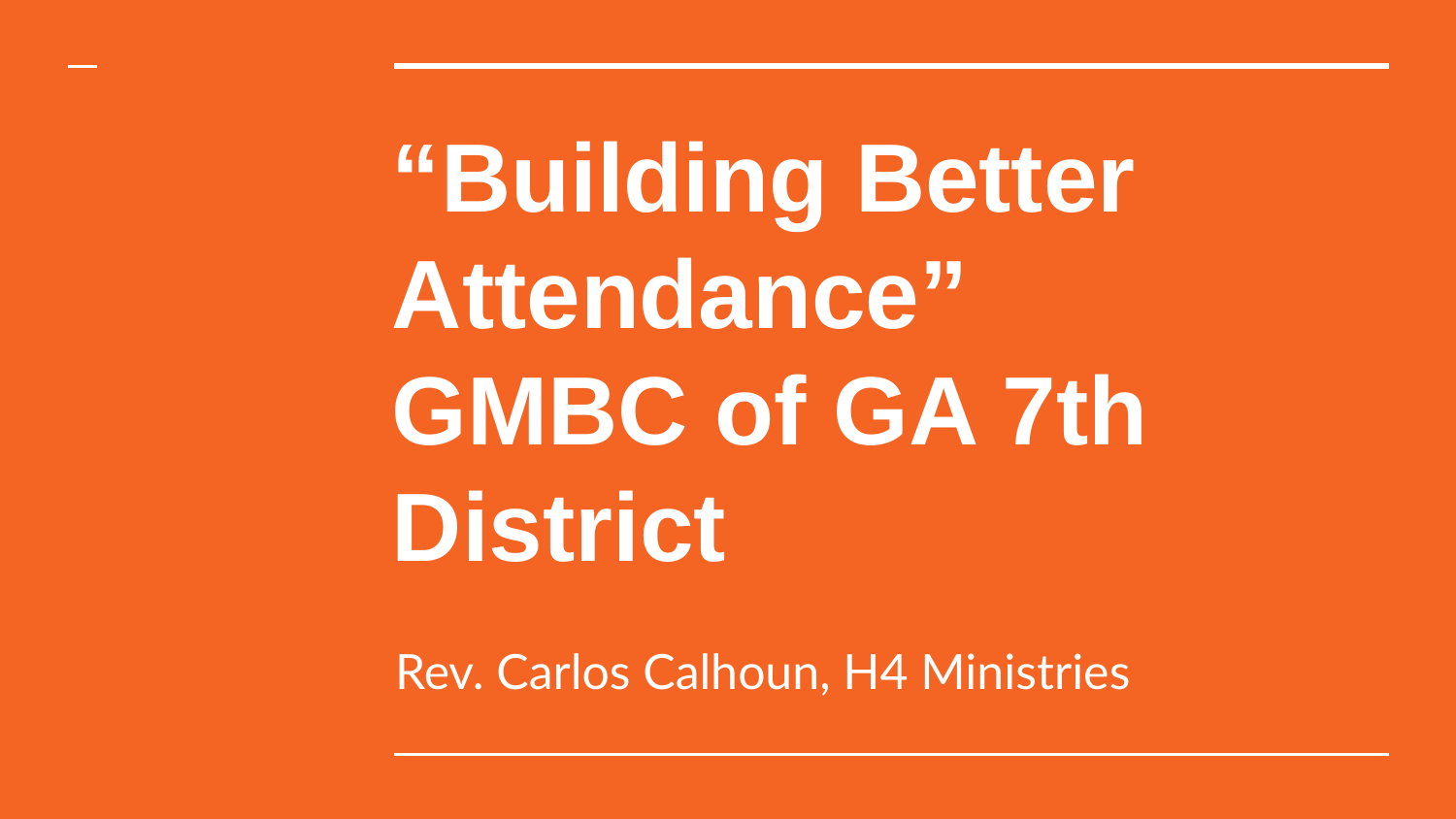

# “Building Better Attendance”
GMBC of GA 7th District
Rev. Carlos Calhoun, H4 Ministries